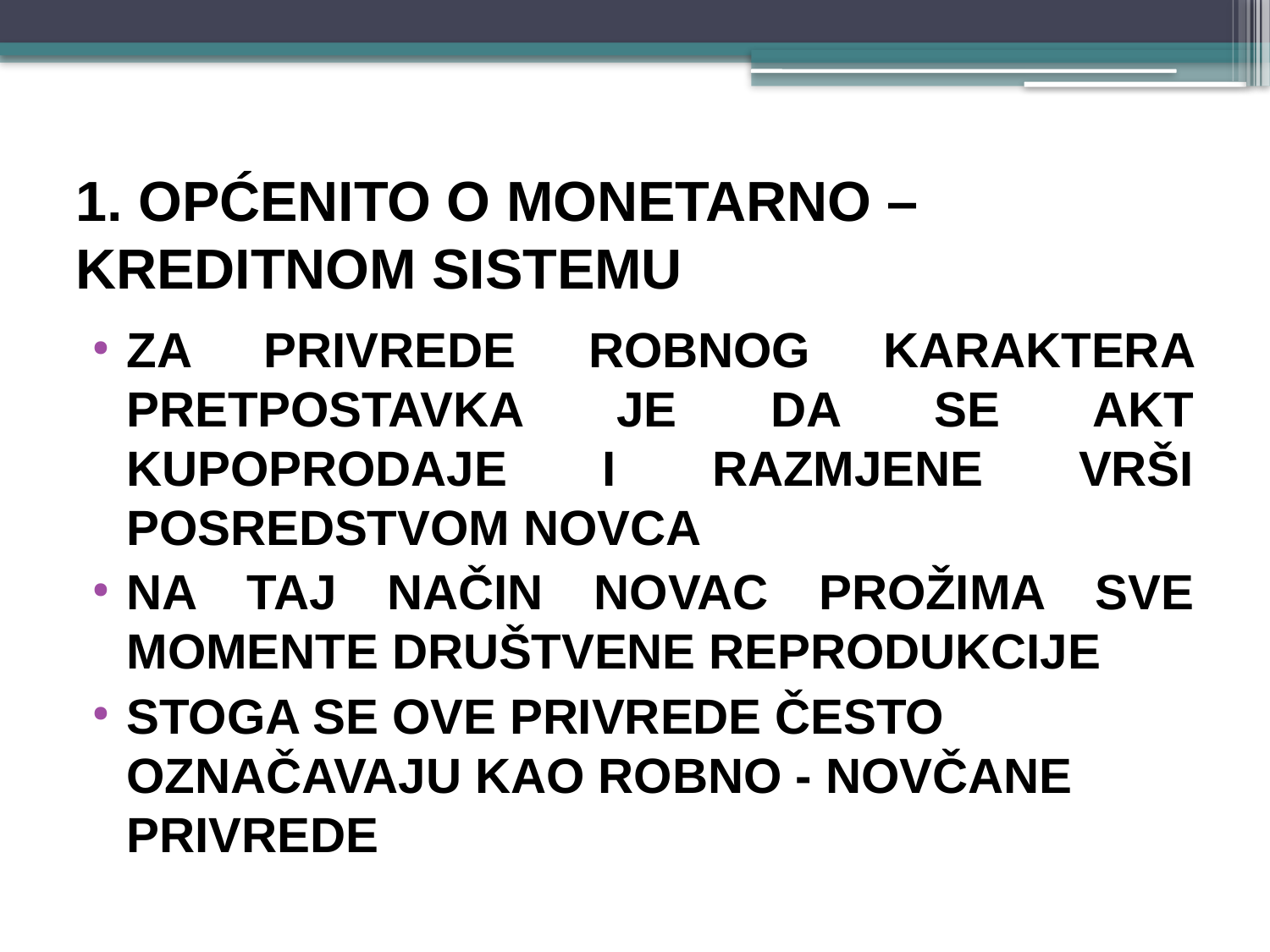

# 1. OPĆENITO O MONETARNO – KREDITNOM SISTEMU
Za PRIVREDE ROBNOG KARAKTERA pretpostavka je da se akt kupoprodaje i razmjene vrši posredstvom novca
Na taj način NOVAC prožima sve momente društvene reprodukcije
stoga se ove privrede često označavaju kao robno - novčane privrede